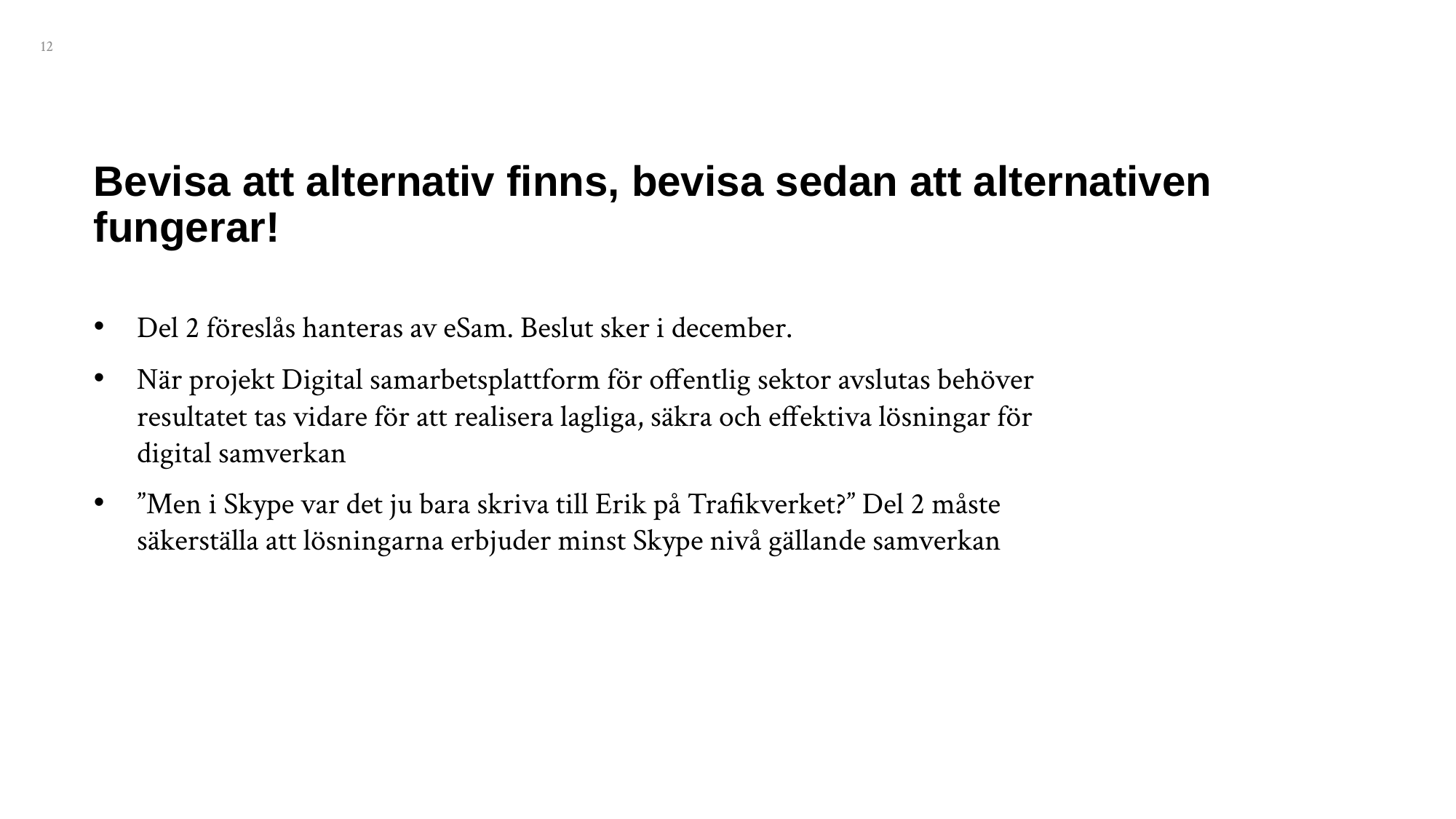

12

# Bevisa att alternativ finns, bevisa sedan att alternativen fungerar!
Del 2 föreslås hanteras av eSam. Beslut sker i december.
När projekt Digital samarbetsplattform för offentlig sektor avslutas behöver resultatet tas vidare för att realisera lagliga, säkra och effektiva lösningar för digital samverkan
”Men i Skype var det ju bara skriva till Erik på Trafikverket?” Del 2 måste säkerställa att lösningarna erbjuder minst Skype nivå gällande samverkan